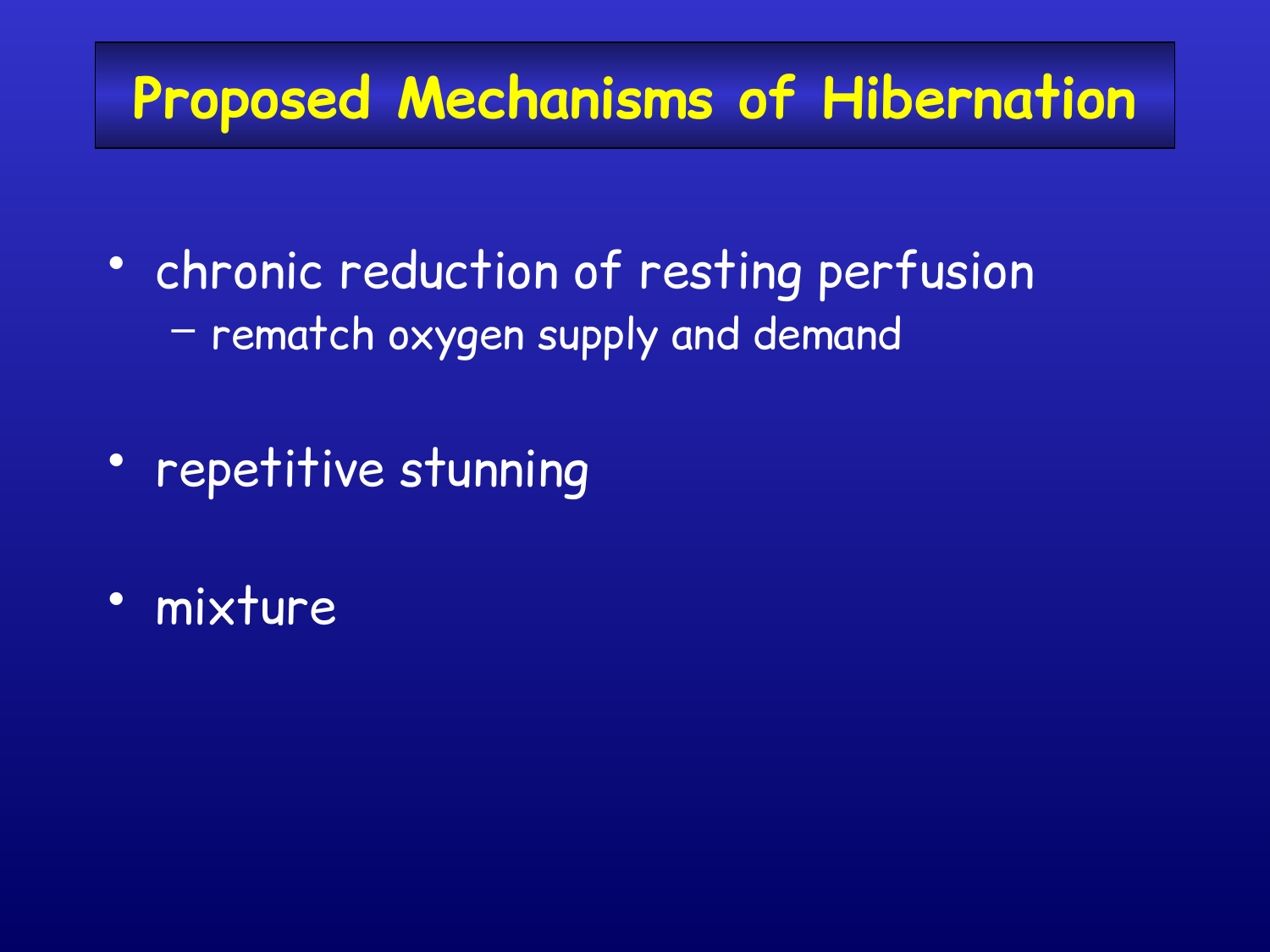

# Proposed Mechanisms of Hibernation
chronic reduction of resting perfusion
rematch oxygen supply and demand

repetitive stunning

mixture